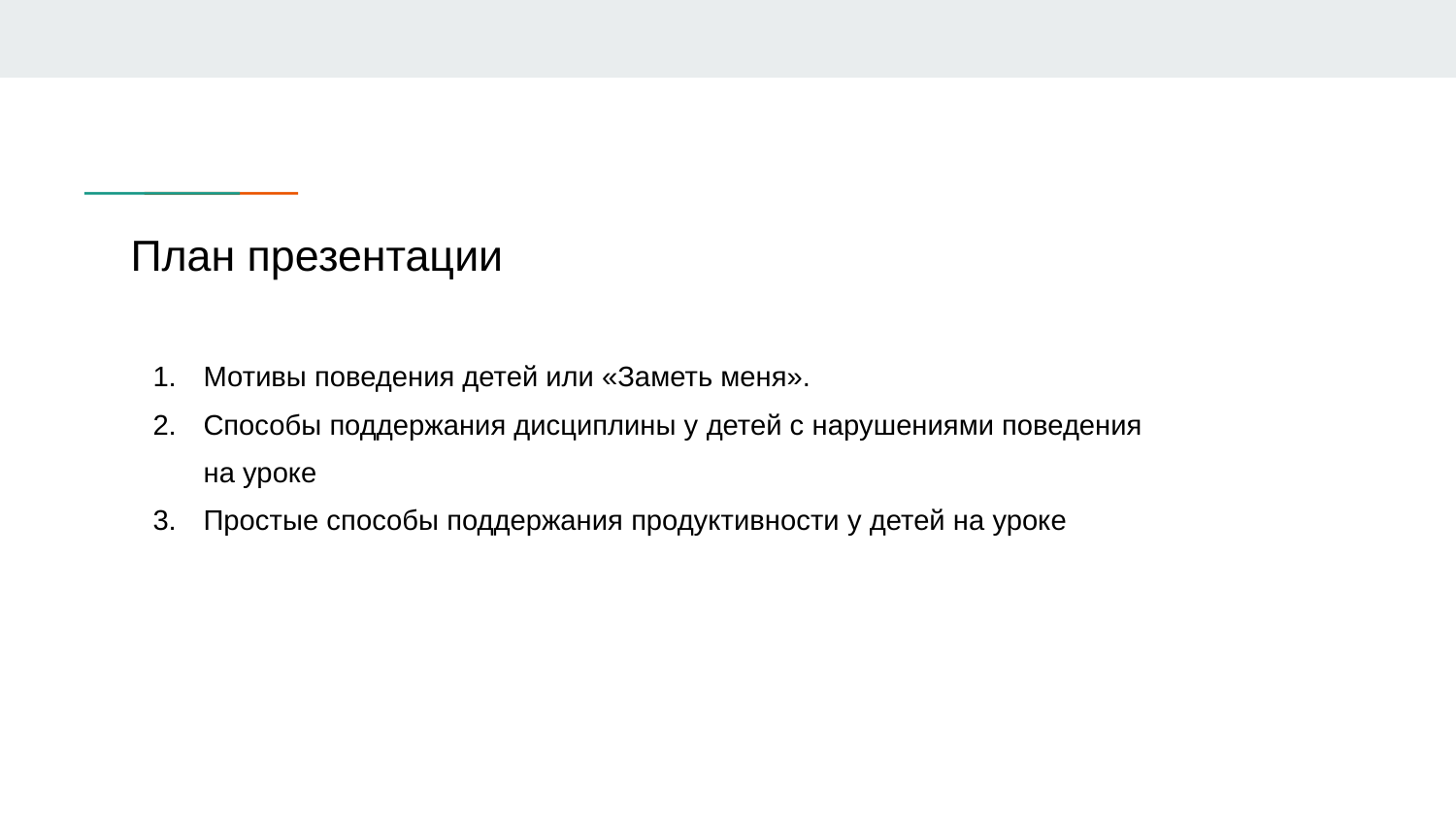

# План презентации

Мотивы поведения детей или «Заметь меня».
Способы поддержания дисциплины у детей с нарушениями поведения
на уроке
Простые способы поддержания продуктивности у детей на уроке